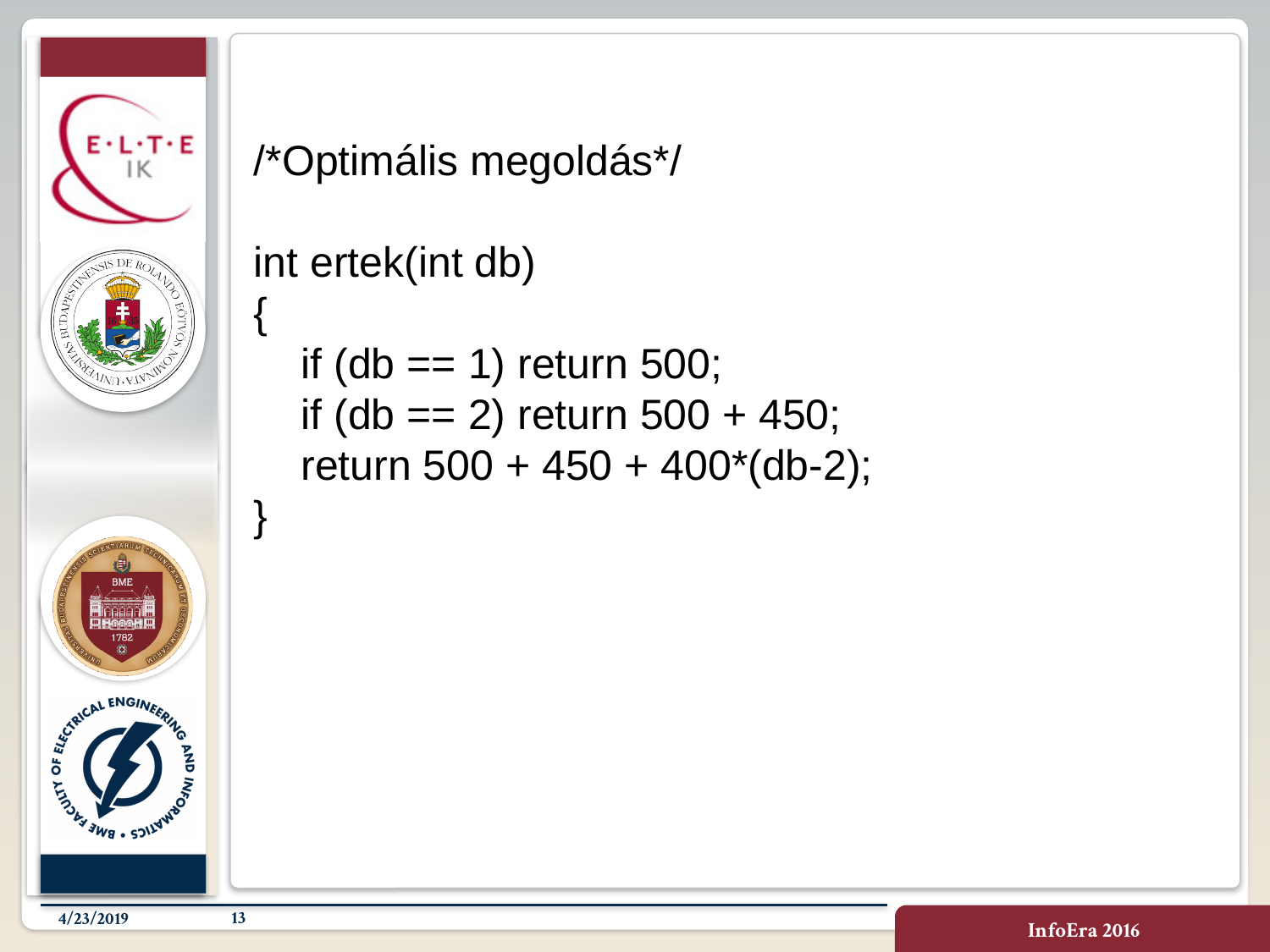

/*Optimális megoldás*/

int ertek(int db)
{
    if (db == 1) return 500;
    if (db == 2) return 500 + 450;
    return 500 + 450 + 400*(db-2);
}
4/23/2019
13
InfoEra 2016